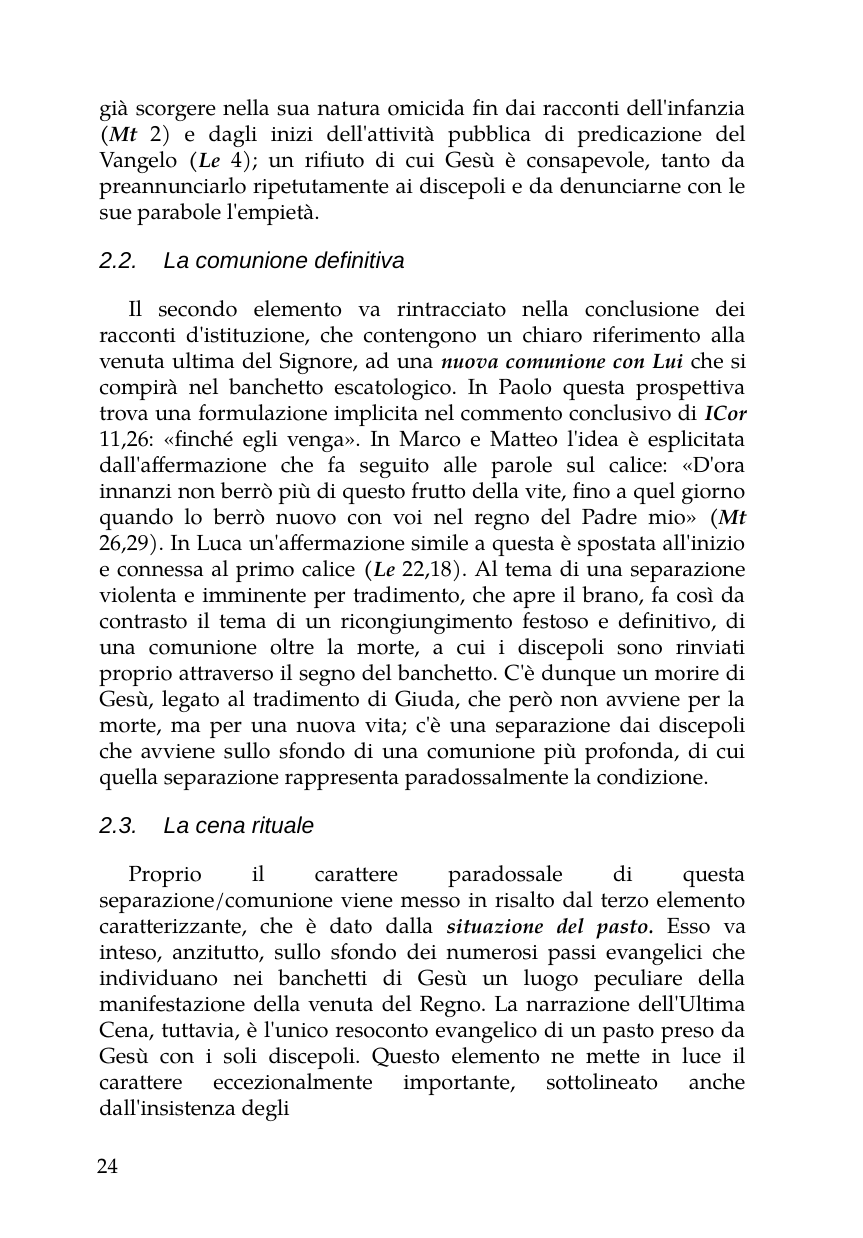

già scorgere nella sua natura omicida fin dai racconti dell'infanzia (Mt 2) e dagli inizi dell'attività pubblica di predicazione del Vangelo (Le 4); un rifiuto di cui Gesù è consapevole, tanto da preannunciarlo ripetutamente ai discepoli e da denunciarne con le sue parabole l'empietà.
2.2.    La comunione definitiva
Il secondo elemento va rintracciato nella conclusione dei racconti d'istituzione, che contengono un chiaro riferimento alla venuta ultima del Signore, ad una nuova comunione con Lui che si compirà nel banchetto escatologico. In Paolo questa prospettiva trova una formulazione implicita nel commento conclusivo di ICor 11,26: «finché egli venga». In Marco e Matteo l'idea è esplicitata dall'affermazione che fa seguito alle parole sul calice: «D'ora innanzi non berrò più di questo frutto della vite, fino a quel giorno quando lo berrò nuovo con voi nel regno del Padre mio» (Mt 26,29). In Luca un'affermazione simile a questa è spostata all'inizio e connessa al primo calice (Le 22,18). Al tema di una separazione violenta e imminente per tradimento, che apre il brano, fa così da contrasto il tema di un ricongiungimento festoso e definitivo, di una comunione oltre la morte, a cui i discepoli sono rinviati proprio attraverso il segno del banchetto. C'è dunque un morire di Gesù, legato al tradimento di Giuda, che però non avviene per la morte, ma per una nuova vita; c'è una separazione dai discepoli che avviene sullo sfondo di una comunione più profonda, di cui quella separazione rappresenta paradossalmente la condizione.
2.3.    La cena rituale
Proprio il carattere paradossale di questa separazione/comunione viene messo in risalto dal terzo elemento caratterizzante, che è dato dalla situazione del pasto. Esso va inteso, anzitutto, sullo sfondo dei numerosi passi evangelici che individuano nei banchetti di Gesù un luogo peculiare della manifestazione della venuta del Regno. La narrazione dell'Ultima Cena, tuttavia, è l'unico resoconto evangelico di un pasto preso da Gesù con i soli discepoli. Questo elemento ne mette in luce il carattere eccezionalmente importante, sottolineato anche dall'insistenza degli
24